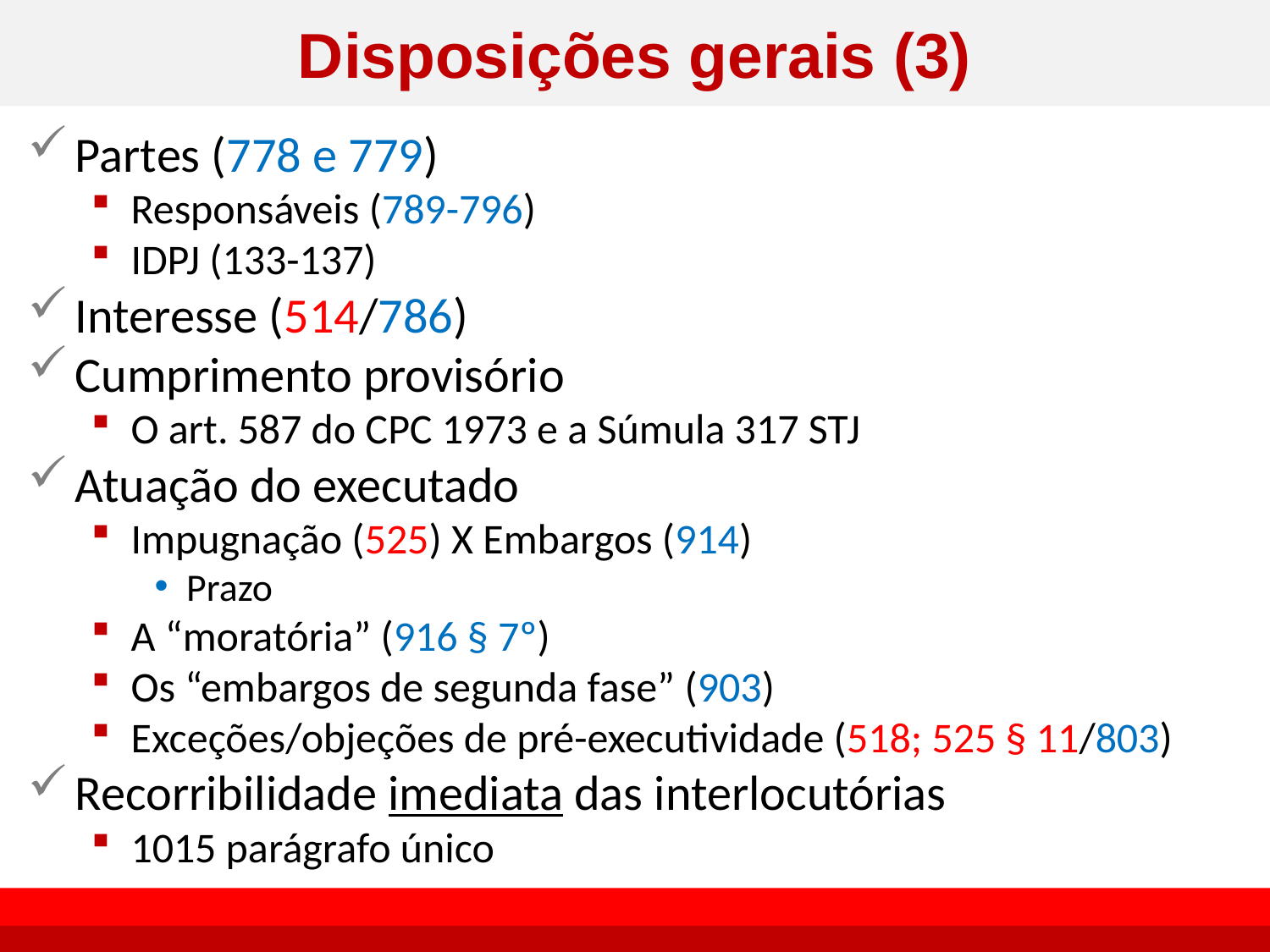

# Disposições gerais (3)
Partes (778 e 779)
Responsáveis (789-796)
IDPJ (133-137)
Interesse (514/786)
Cumprimento provisório
O art. 587 do CPC 1973 e a Súmula 317 STJ
Atuação do executado
Impugnação (525) X Embargos (914)
Prazo
A “moratória” (916 § 7º)
Os “embargos de segunda fase” (903)
Exceções/objeções de pré-executividade (518; 525 § 11/803)
Recorribilidade imediata das interlocutórias
1015 parágrafo único